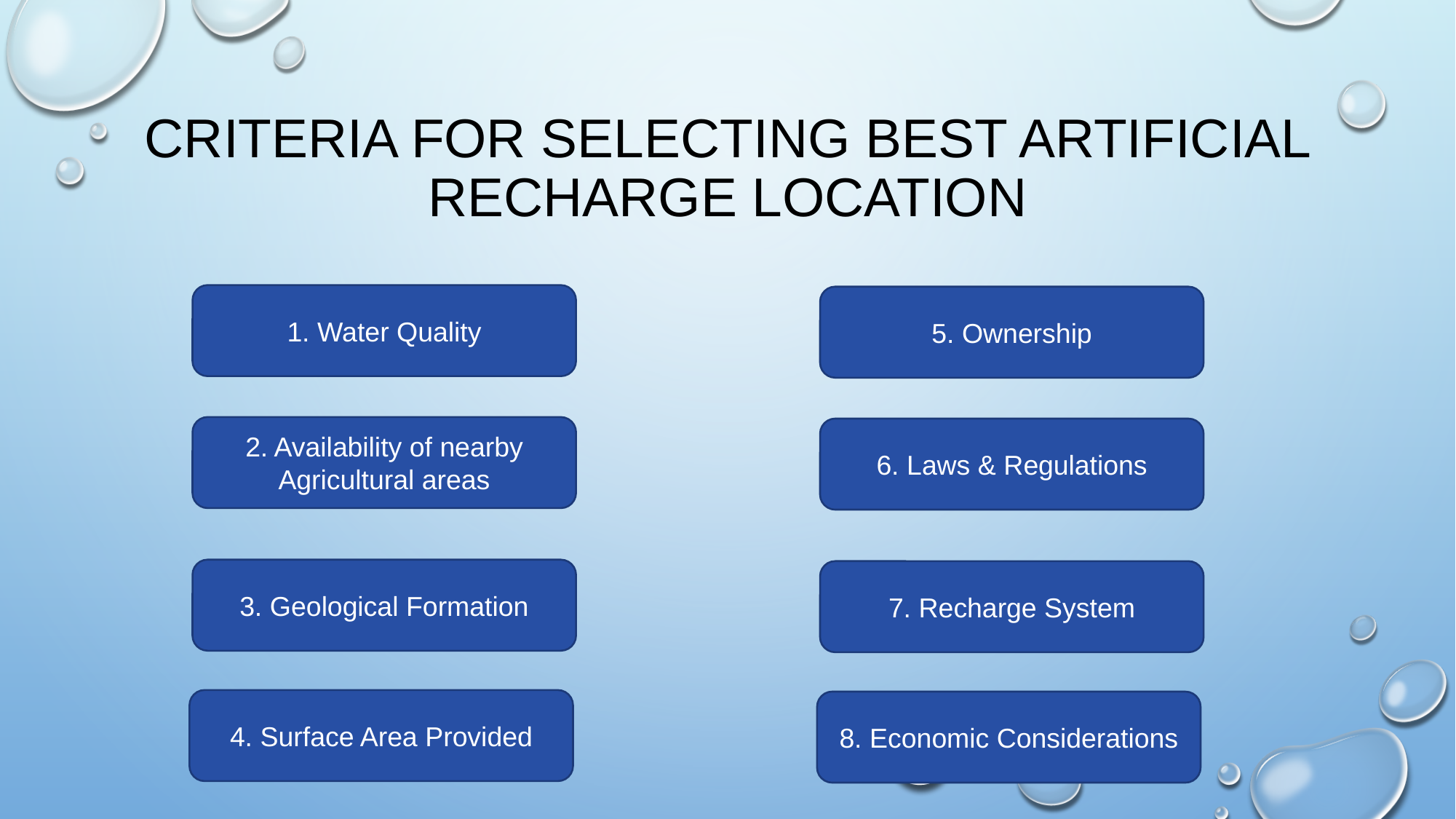

# Criteria FOR SELECTING BEST ARTIFICIAL RECHARGE LOCATION
1. Water Quality
5. Ownership
2. Availability of nearby Agricultural areas
6. Laws & Regulations
3. Geological Formation
7. Recharge System
4. Surface Area Provided
8. Economic Considerations